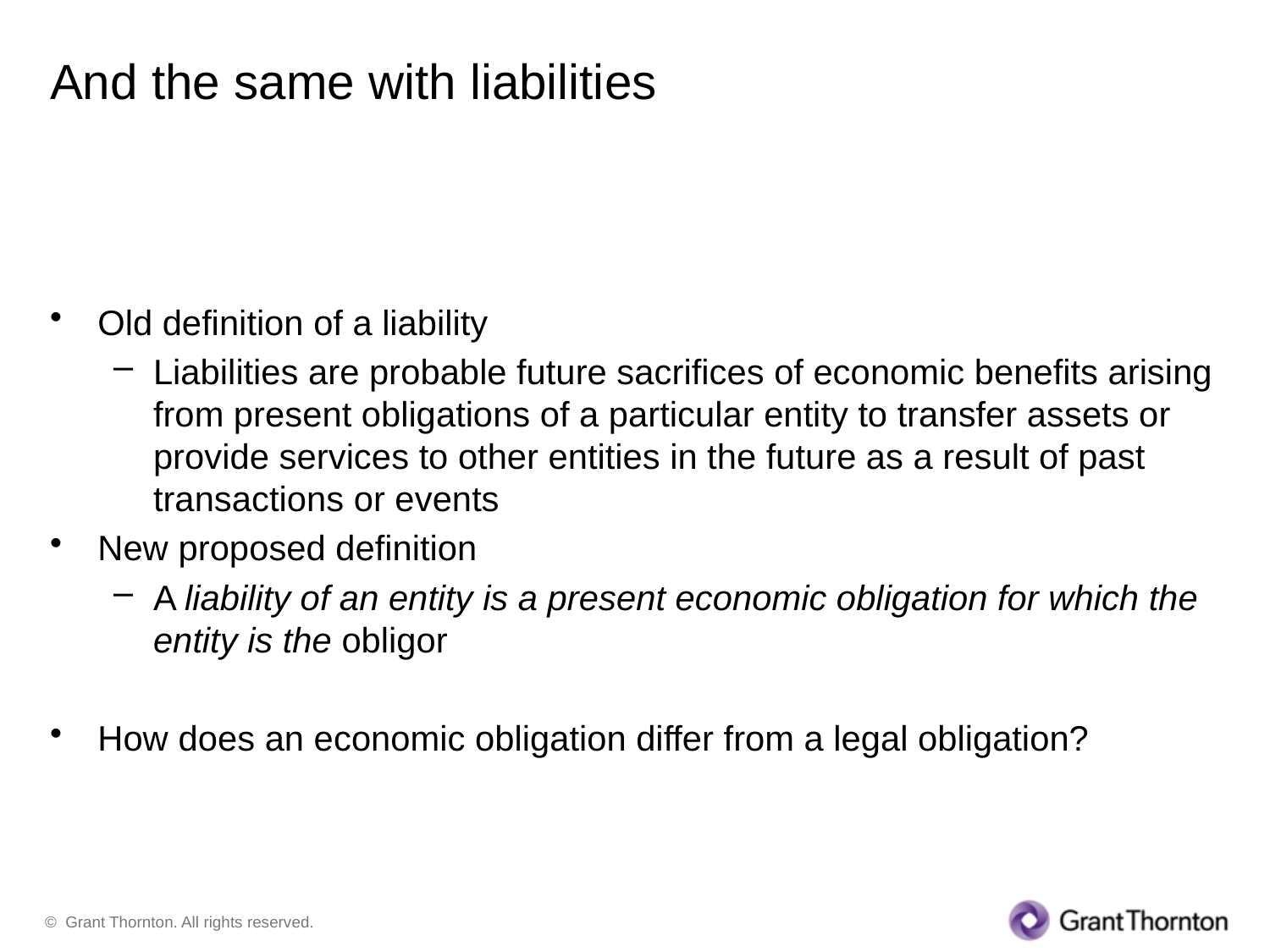

# And the same with liabilities
Old definition of a liability
Liabilities are probable future sacrifices of economic benefits arising from present obligations of a particular entity to transfer assets or provide services to other entities in the future as a result of past transactions or events
New proposed definition
A liability of an entity is a present economic obligation for which the entity is the obligor

How does an economic obligation differ from a legal obligation?